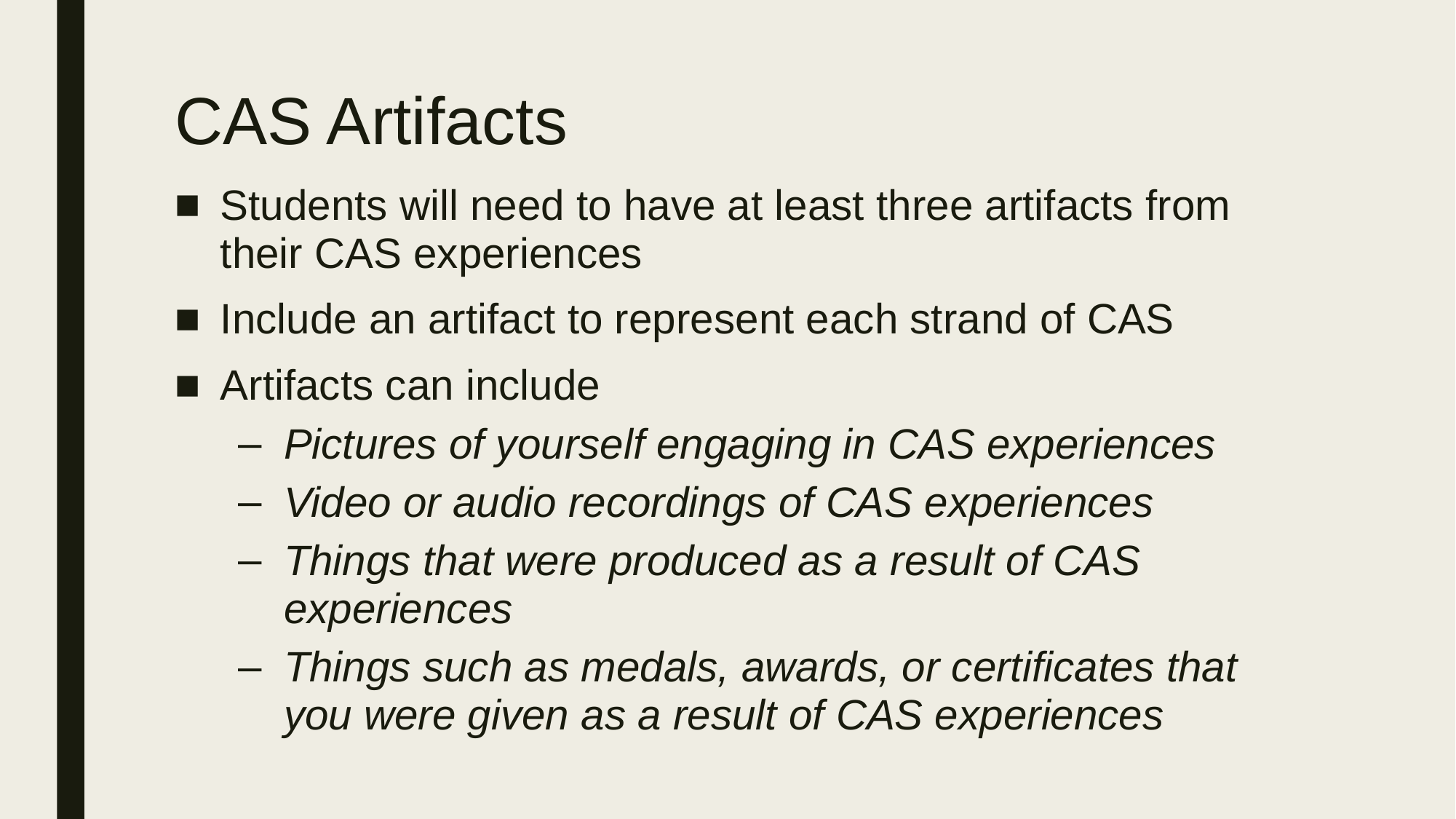

# CAS Artifacts
Students will need to have at least three artifacts from their CAS experiences
Include an artifact to represent each strand of CAS
Artifacts can include
Pictures of yourself engaging in CAS experiences
Video or audio recordings of CAS experiences
Things that were produced as a result of CAS experiences
Things such as medals, awards, or certificates that you were given as a result of CAS experiences